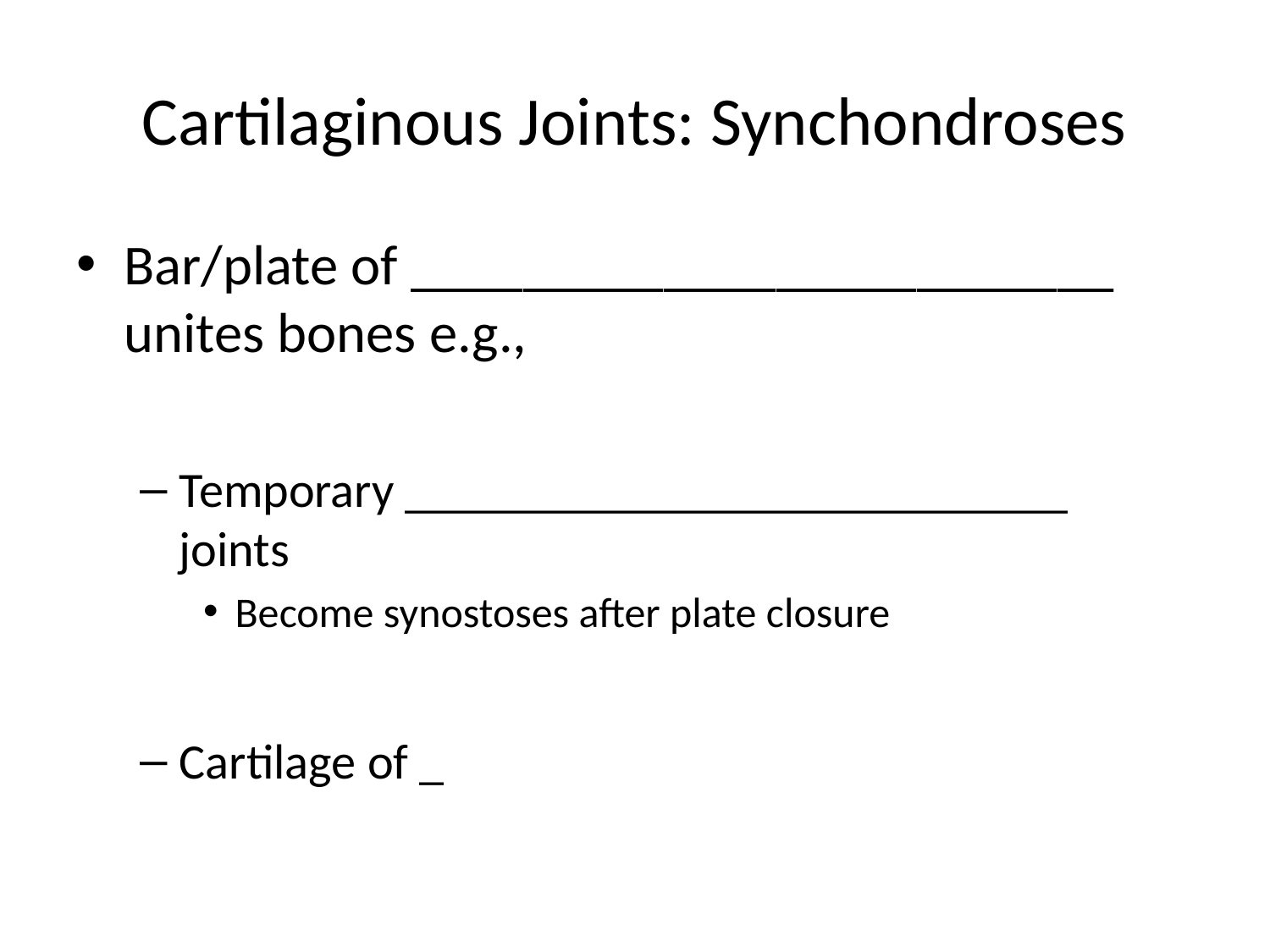

# Cartilaginous Joints: Synchondroses
Bar/plate of _________________________ unites bones e.g.,

Temporary ___________________________ joints
Become synostoses after plate closure

Cartilage of _